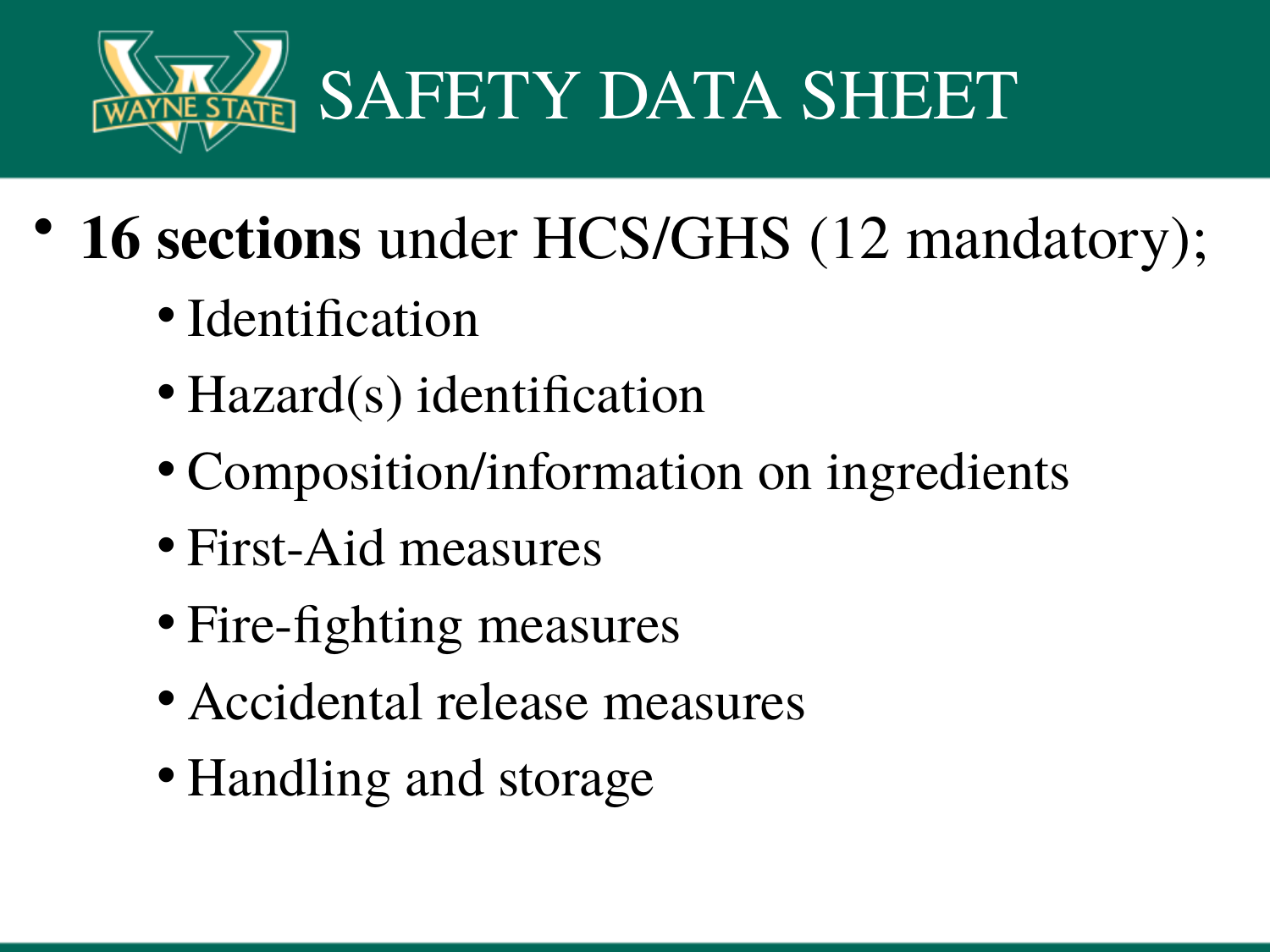

# SAFETY DATA SHEET
16 sections under HCS/GHS (12 mandatory);
Identification
Hazard(s) identification
Composition/information on ingredients
First-Aid measures
Fire-fighting measures
Accidental release measures
Handling and storage